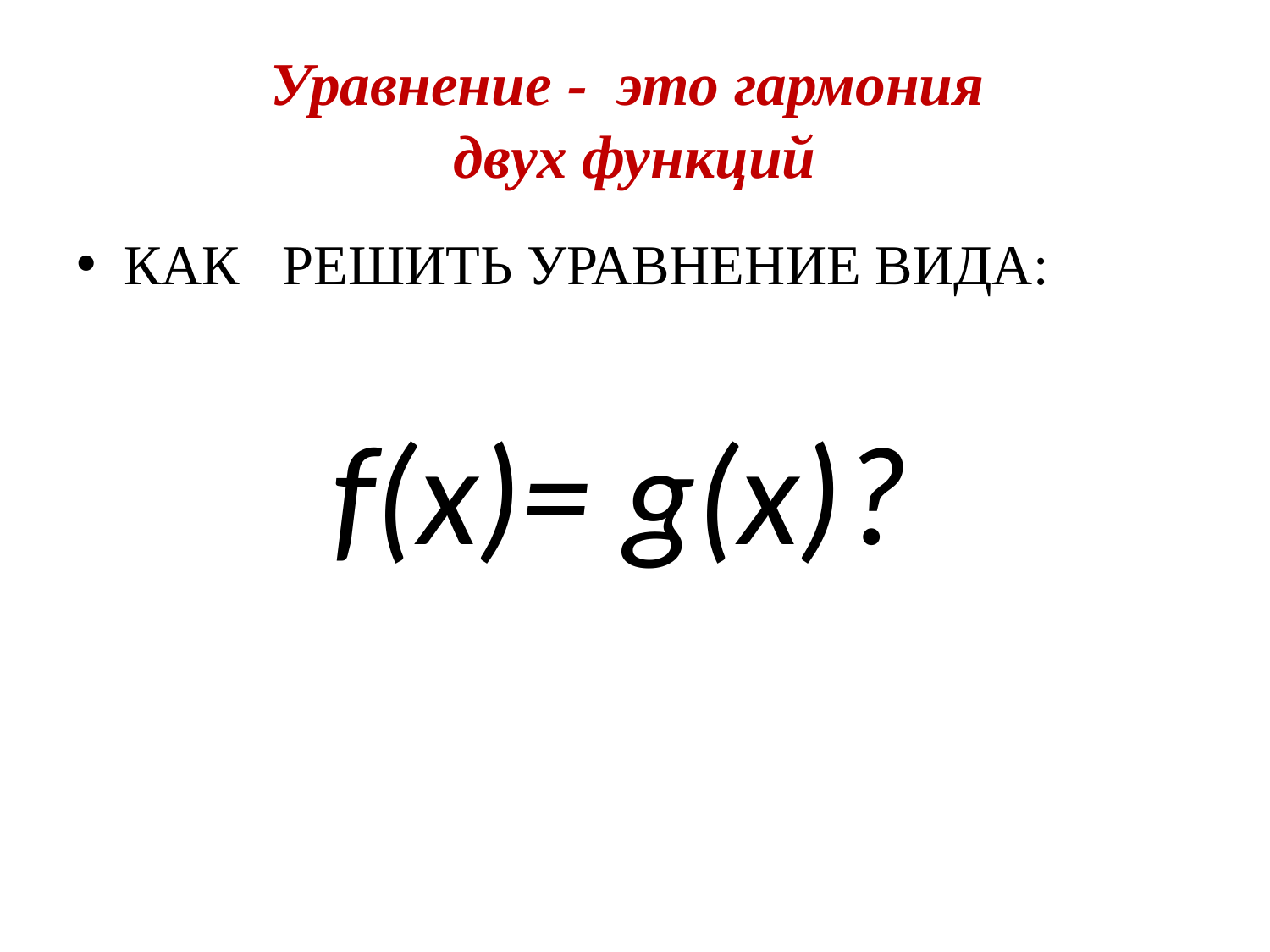

# Уравнение -  это гармония двух функций
КАК   РЕШИТЬ УРАВНЕНИЕ ВИДА:

        f(x)= g(x)?